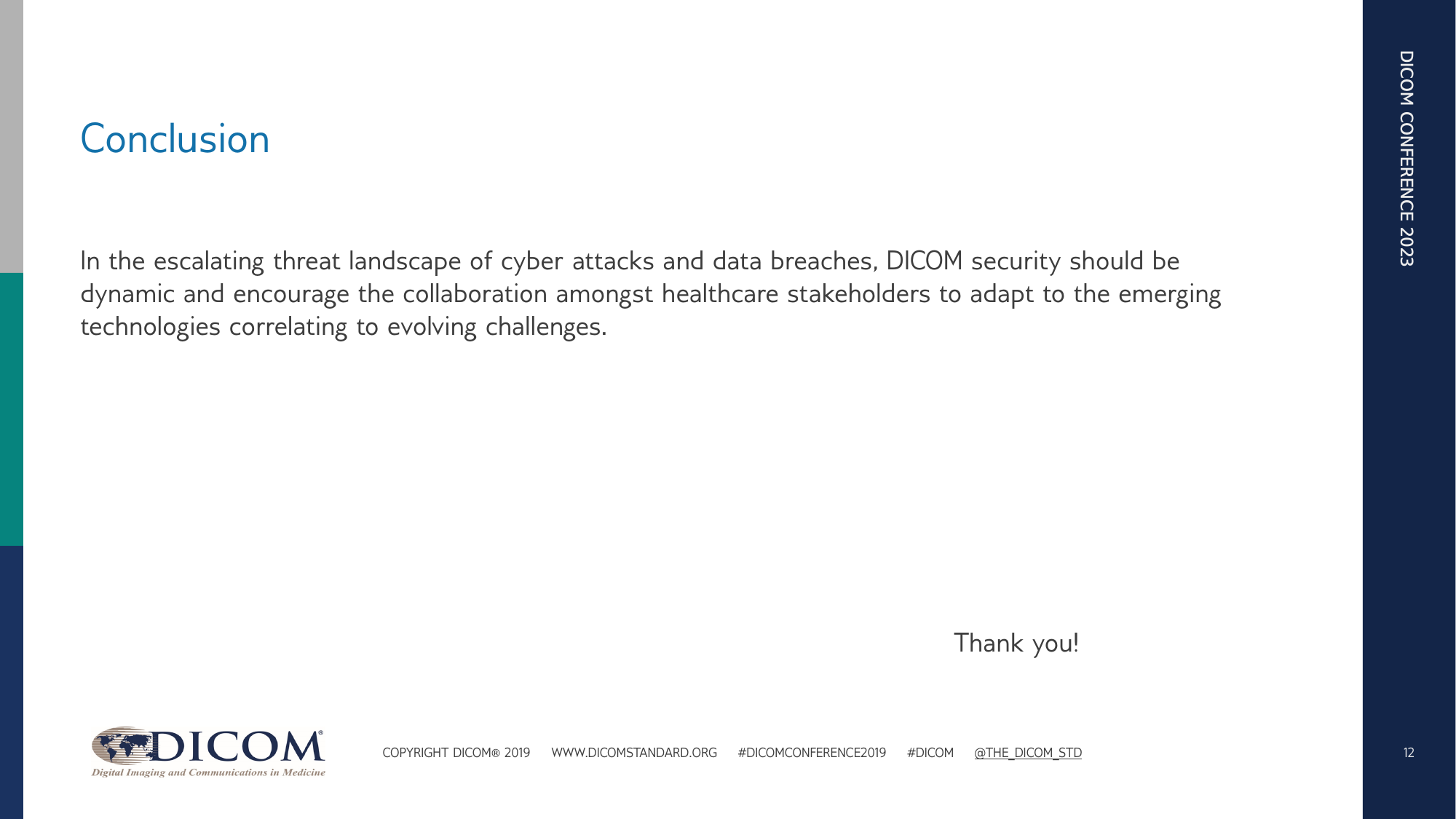

# Conclusion
In the escalating threat landscape of cyber attacks and data breaches, DICOM security should be dynamic and encourage the collaboration amongst healthcare stakeholders to adapt to the emerging technologies correlating to evolving challenges.

																			Thank you!
12
Copyright DICOM® 2019     www.dicomstandard.org     #DICOMConference2019     #DICOM     @The_DICOM_STD